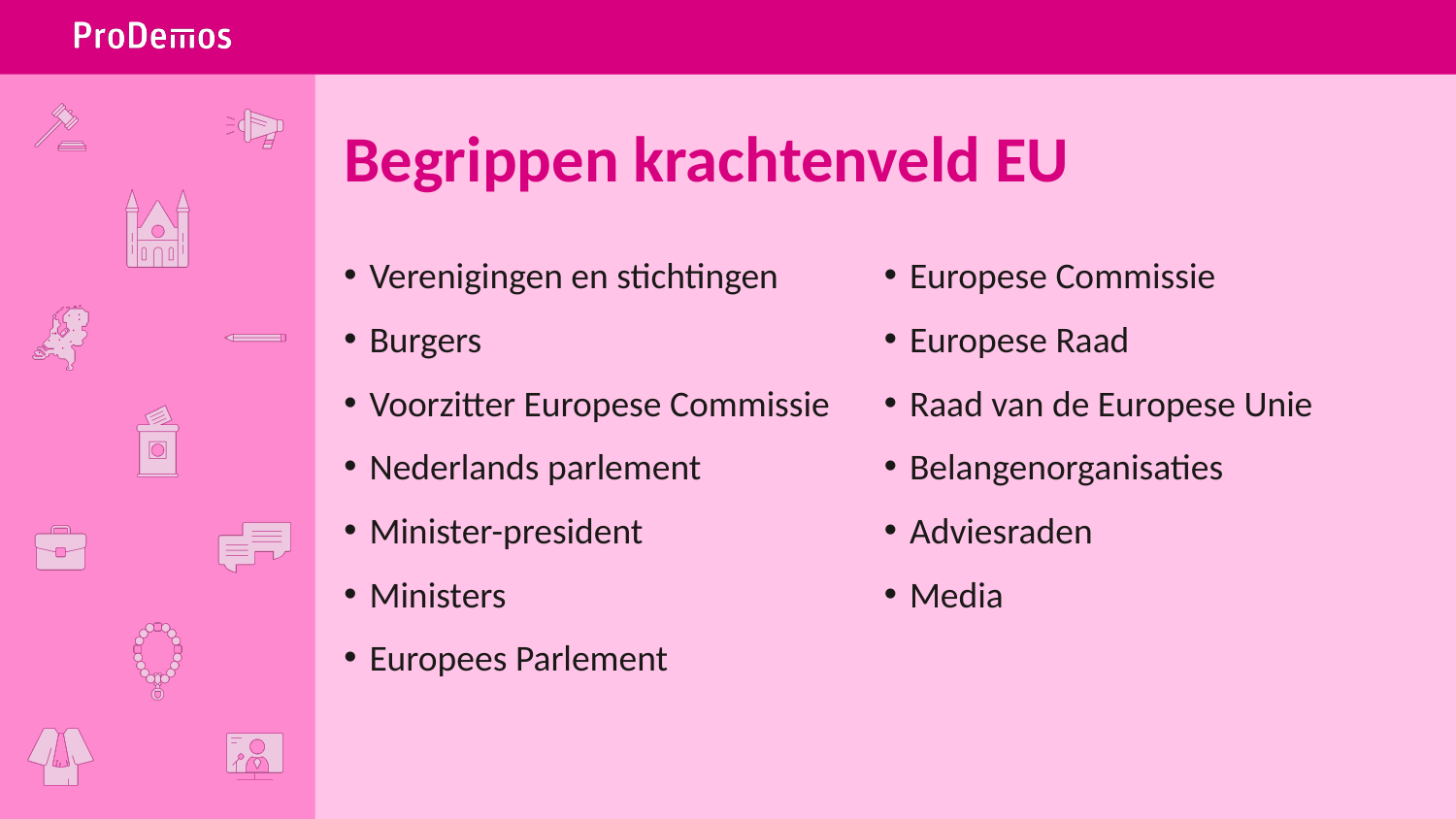

# Begrippen krachtenveld EU
 Verenigingen en stichtingen
 Burgers
 Voorzitter Europese Commissie
 Nederlands parlement
 Minister-president
 Ministers
 Europees Parlement
 Europese Commissie
 Europese Raad
 Raad van de Europese Unie
 Belangenorganisaties
 Adviesraden
 Media